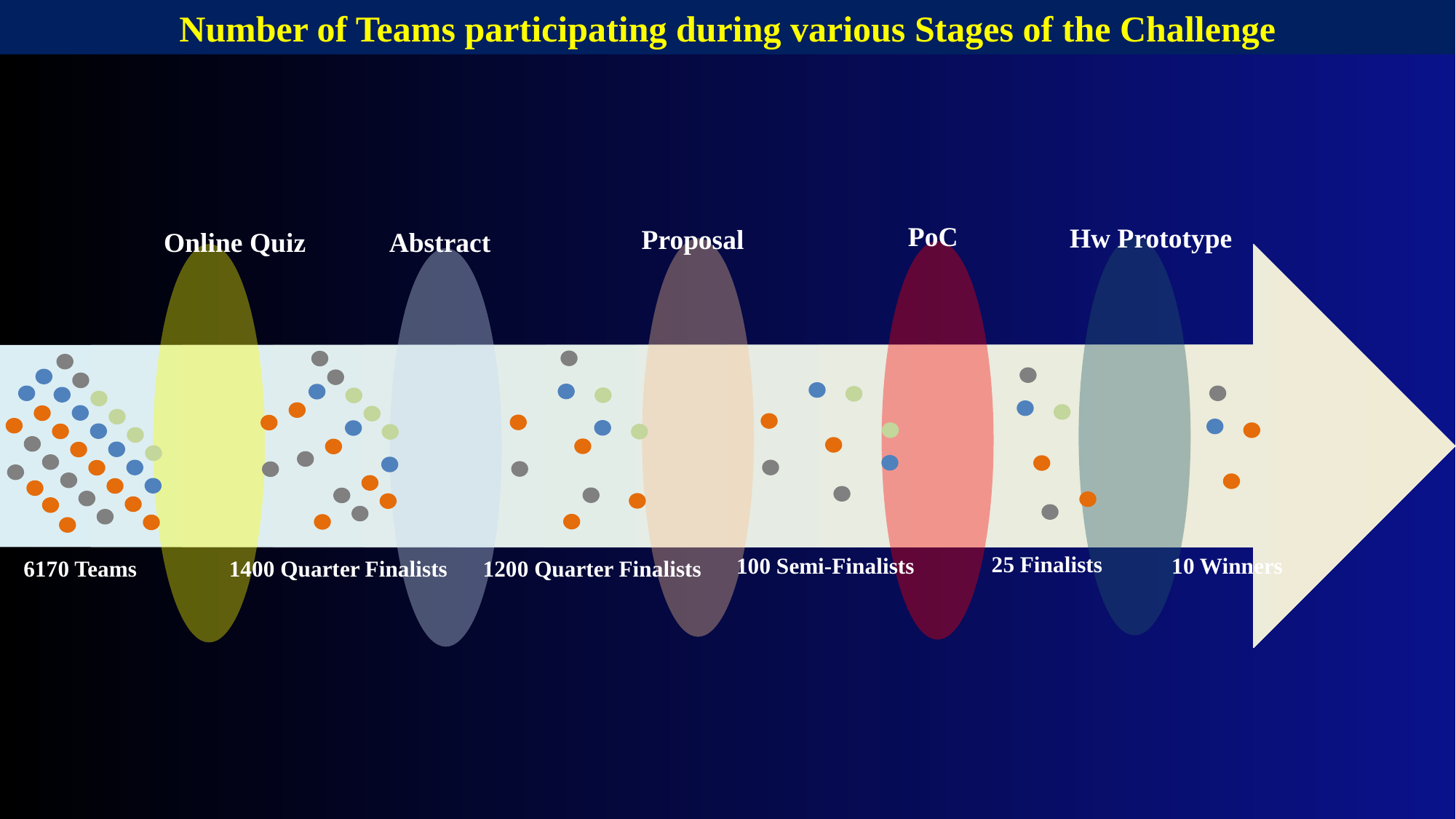

Number of Teams participating during various Stages of the Challenge
PoC
Hw Prototype
Proposal
Online Quiz
Abstract

25 Finalists
100 Semi-Finalists
10 Winners
6170 Teams
1400 Quarter Finalists
1200 Quarter Finalists